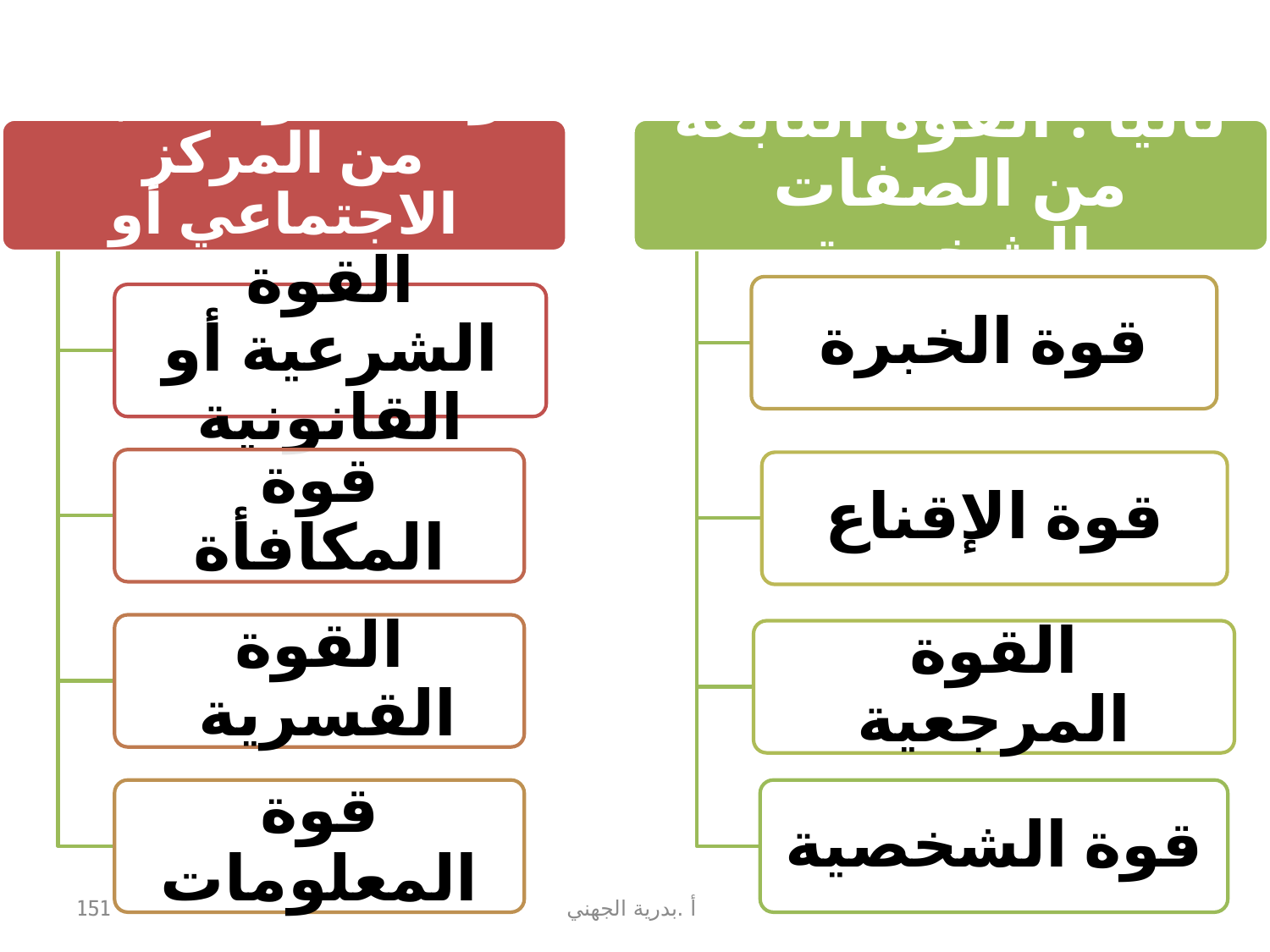

# مصادر القوة
أولا : القوة النابعة من المركز الاجتماعي أو الوظيفي
القوة الشرعية أو القانونية
قوة المكافأة
القوة القسرية
قوة المعلومات
ثانياً : القوة النابعة من الصفات الشخصية
قوة الخبرة
قوة الإقناع
القوة المرجعية
قوة الشخصية
151
أ .بدرية الجهني